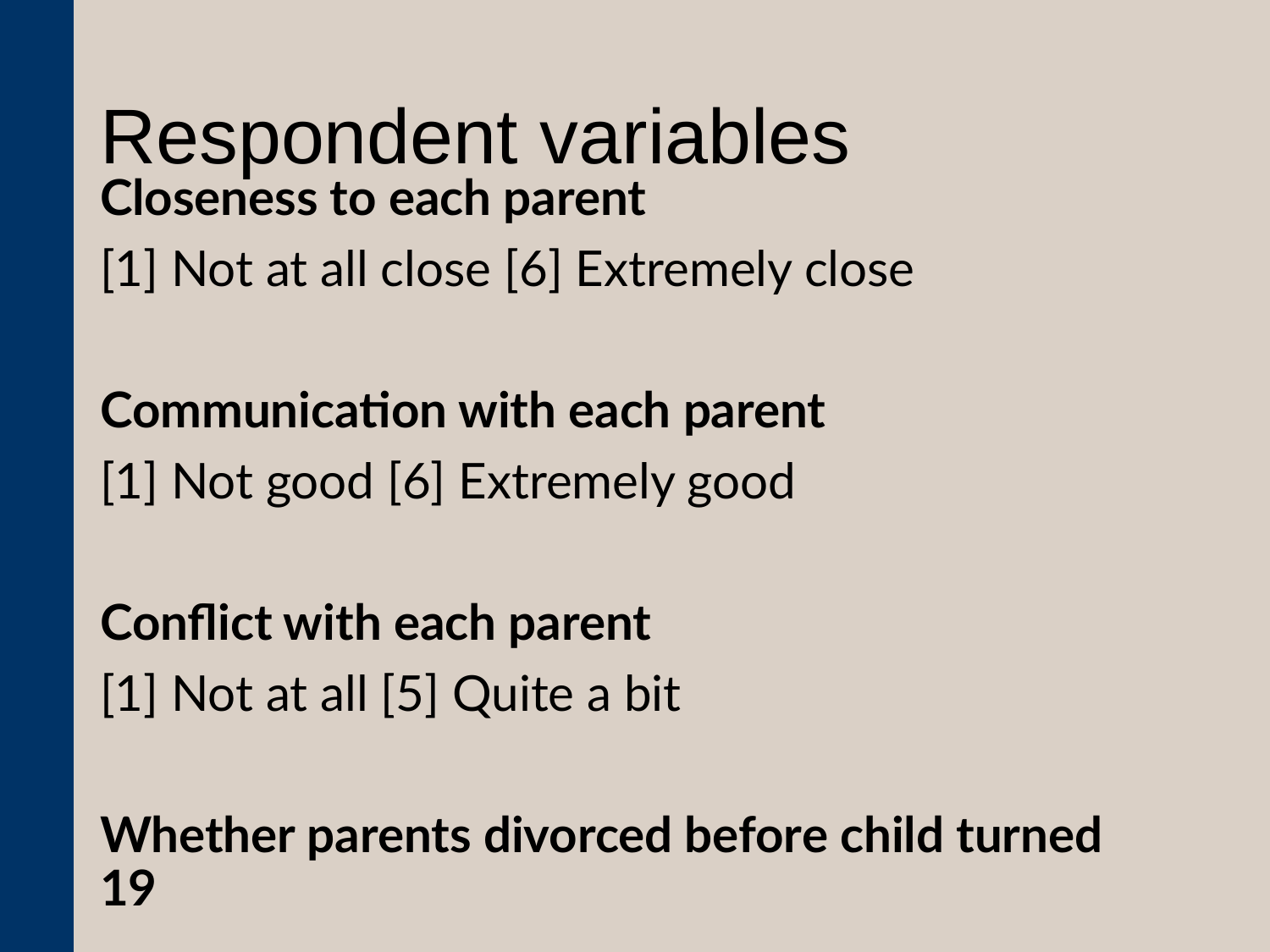

# Respondent variables
Closeness to each parent
[1] Not at all close [6] Extremely close

Communication with each parent
[1] Not good [6] Extremely good

Conflict with each parent
[1] Not at all [5] Quite a bit

Whether parents divorced before child turned 19